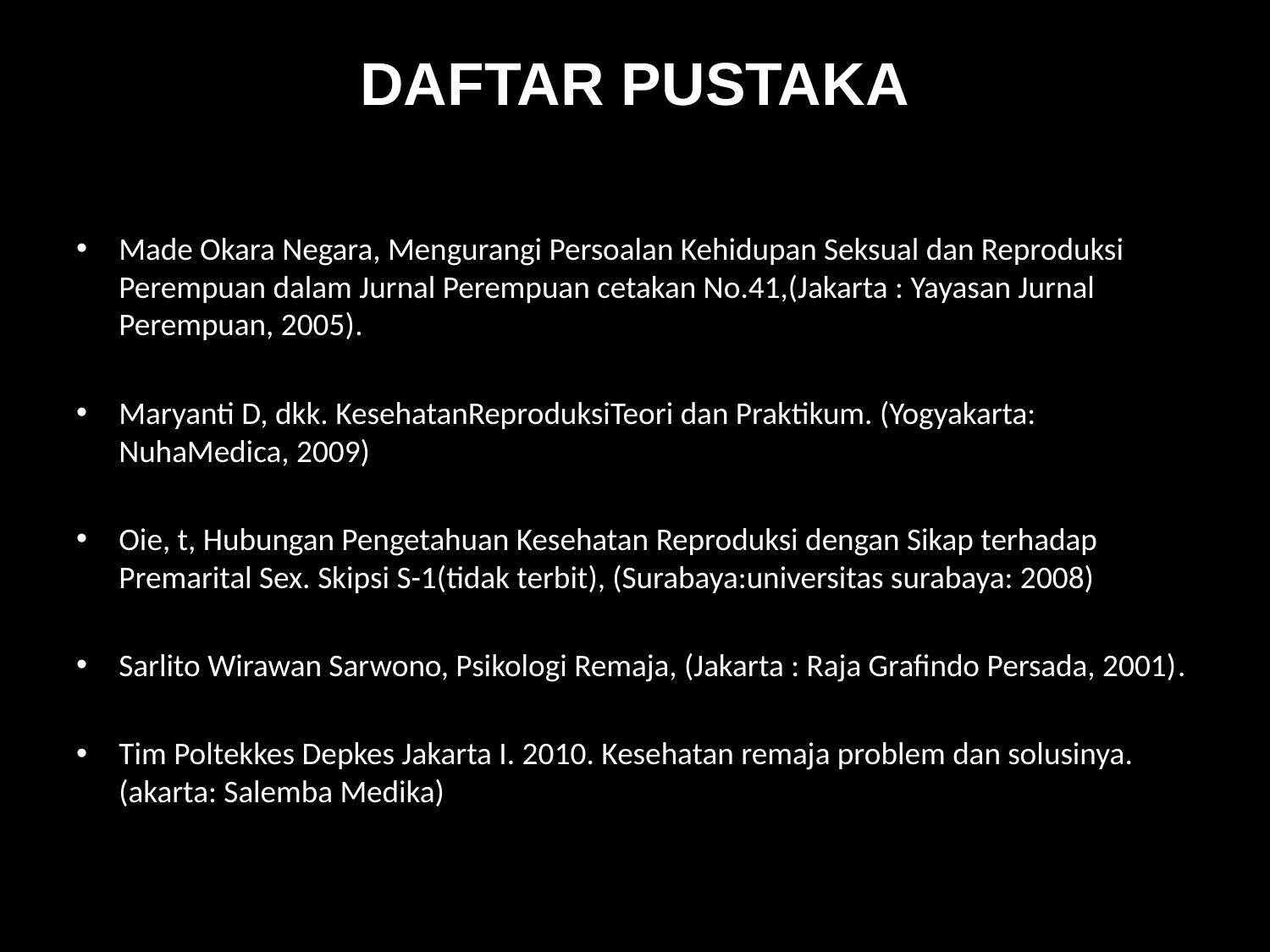

# DAFTAR PUSTAKA
Made Okara Negara, Mengurangi Persoalan Kehidupan Seksual dan Reproduksi Perempuan dalam Jurnal Perempuan cetakan No.41,(Jakarta : Yayasan Jurnal Perempuan, 2005).

Maryanti D, dkk. KesehatanReproduksiTeori dan Praktikum. (Yogyakarta: NuhaMedica, 2009)

Oie, t, Hubungan Pengetahuan Kesehatan Reproduksi dengan Sikap terhadap Premarital Sex. Skipsi S-1(tidak terbit), (Surabaya:universitas surabaya: 2008)

Sarlito Wirawan Sarwono, Psikologi Remaja, (Jakarta : Raja Grafindo Persada, 2001).

Tim Poltekkes Depkes Jakarta I. 2010. Kesehatan remaja problem dan solusinya. (akarta: Salemba Medika)